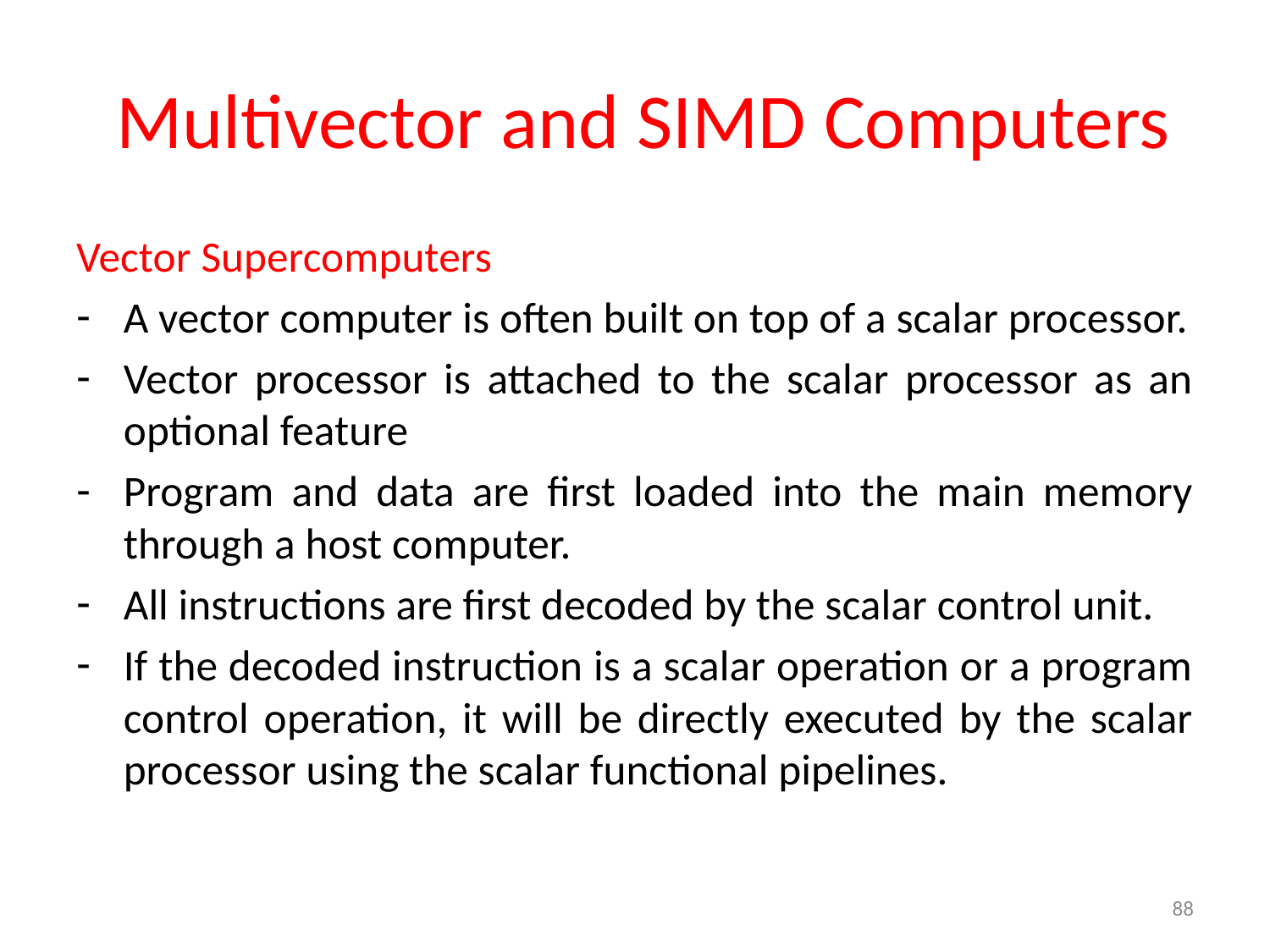

# Multivector and SIMD Computers
Vector Supercomputers
A vector computer is often built on top of a scalar processor.
Vector processor is attached to the scalar processor as an optional feature
Program and data are first loaded into the main memory through a host computer.
All instructions are first decoded by the scalar control unit.
If the decoded instruction is a scalar operation or a program control operation, it will be directly executed by the scalar processor using the scalar functional pipelines.
88